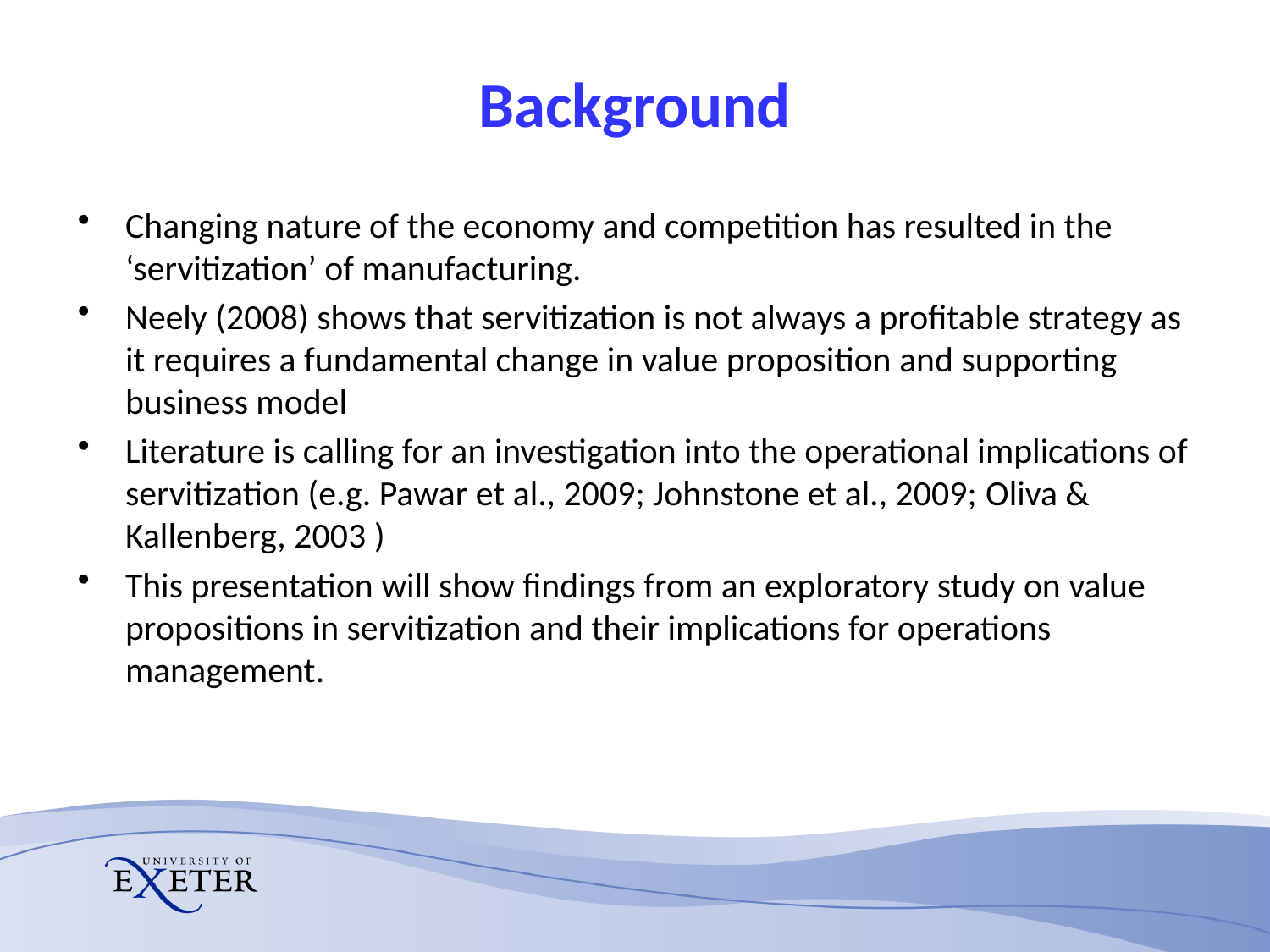

# Background
Changing nature of the economy and competition has resulted in the ‘servitization’ of manufacturing.
Neely (2008) shows that servitization is not always a profitable strategy as it requires a fundamental change in value proposition and supporting business model
Literature is calling for an investigation into the operational implications of servitization (e.g. Pawar et al., 2009; Johnstone et al., 2009; Oliva & Kallenberg, 2003 )
This presentation will show findings from an exploratory study on value propositions in servitization and their implications for operations management.